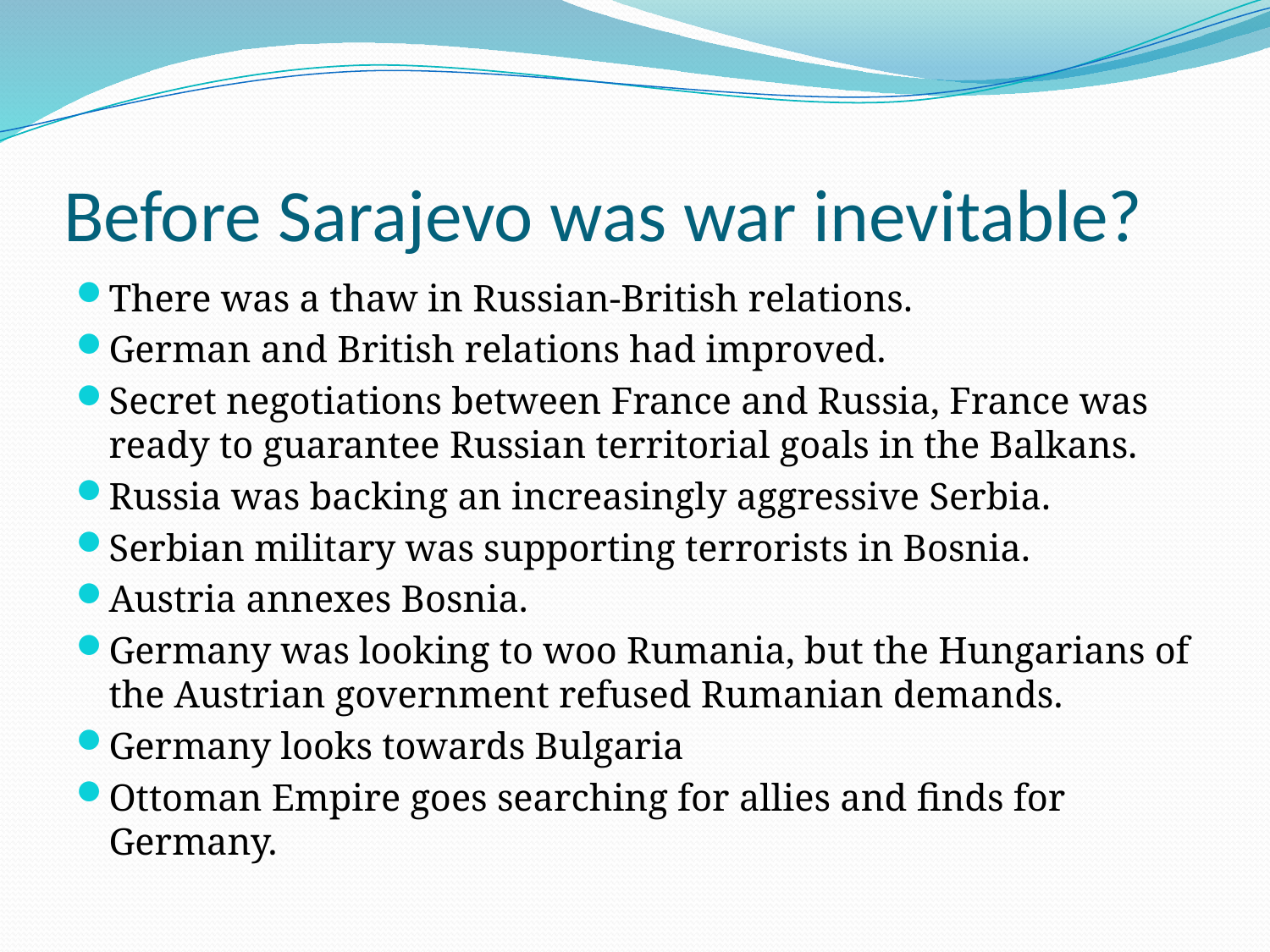

# Before Sarajevo was war inevitable?
There was a thaw in Russian-British relations.
German and British relations had improved.
Secret negotiations between France and Russia, France was ready to guarantee Russian territorial goals in the Balkans.
Russia was backing an increasingly aggressive Serbia.
Serbian military was supporting terrorists in Bosnia.
Austria annexes Bosnia.
Germany was looking to woo Rumania, but the Hungarians of the Austrian government refused Rumanian demands.
Germany looks towards Bulgaria
Ottoman Empire goes searching for allies and finds for Germany.